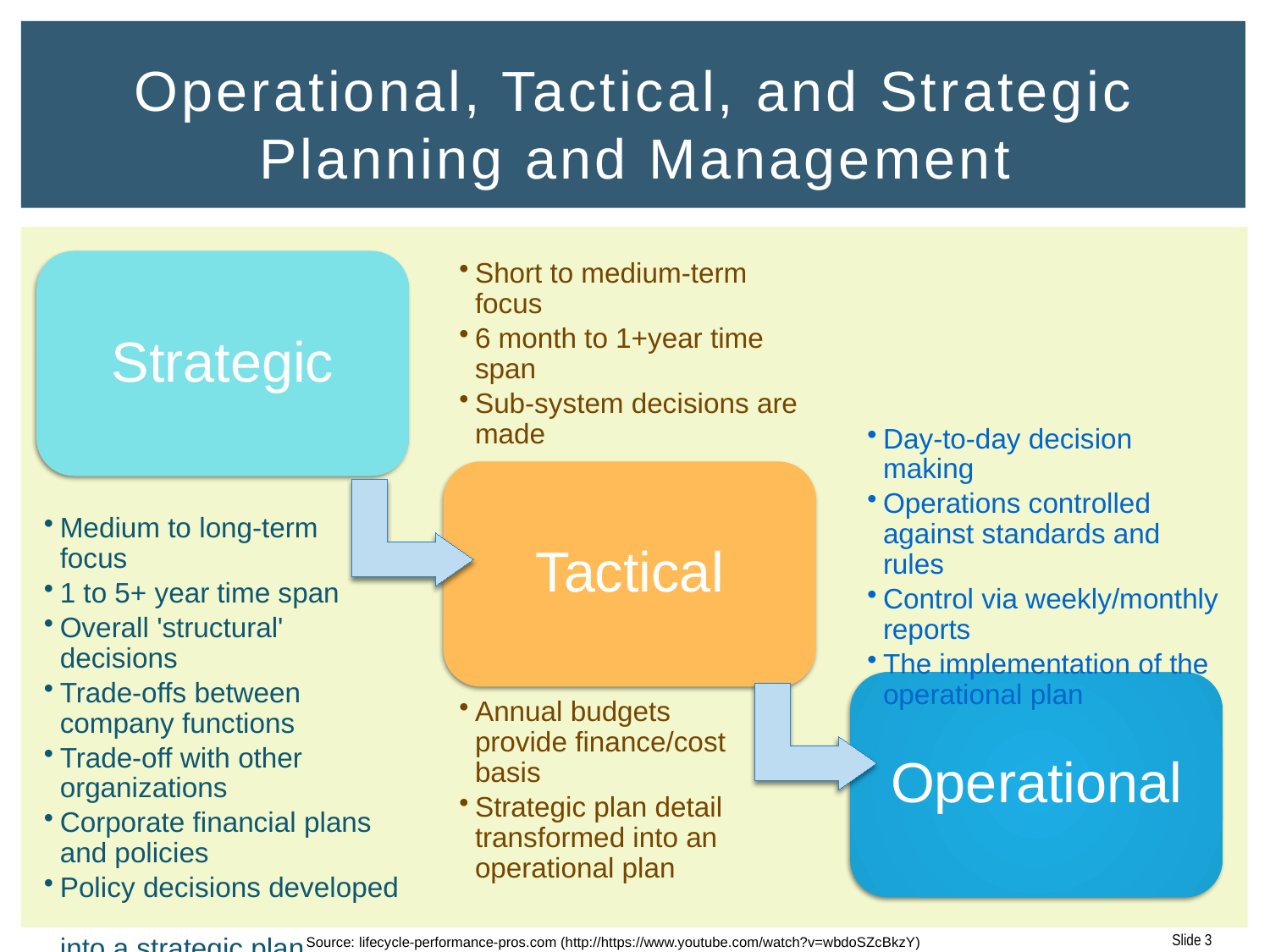

# Operational, Tactical, and Strategic Planning and Management

Strategic
Short to medium-term
focus
6 month to 1+year time span
Sub-system decisions are made
Annual budgets
provide finance/cost
basis
Strategic plan detail transformed into an operational plan
Day-to-day decision making
Operations controlled against standards and rules
Control via weekly/monthly reports
The implementation of the operational plan

Tactical

Medium to long-term
focus
1 to 5+ year time span
Overall 'structural' decisions
Trade-offs between company functions
Trade-off with other organizations
Corporate financial plans
and policies
Policy decisions developed
into a strategic plan

Operational

Source: lifecycle-performance-pros.com (http://https://www.youtube.com/watch?v=wbdoSZcBkzY)